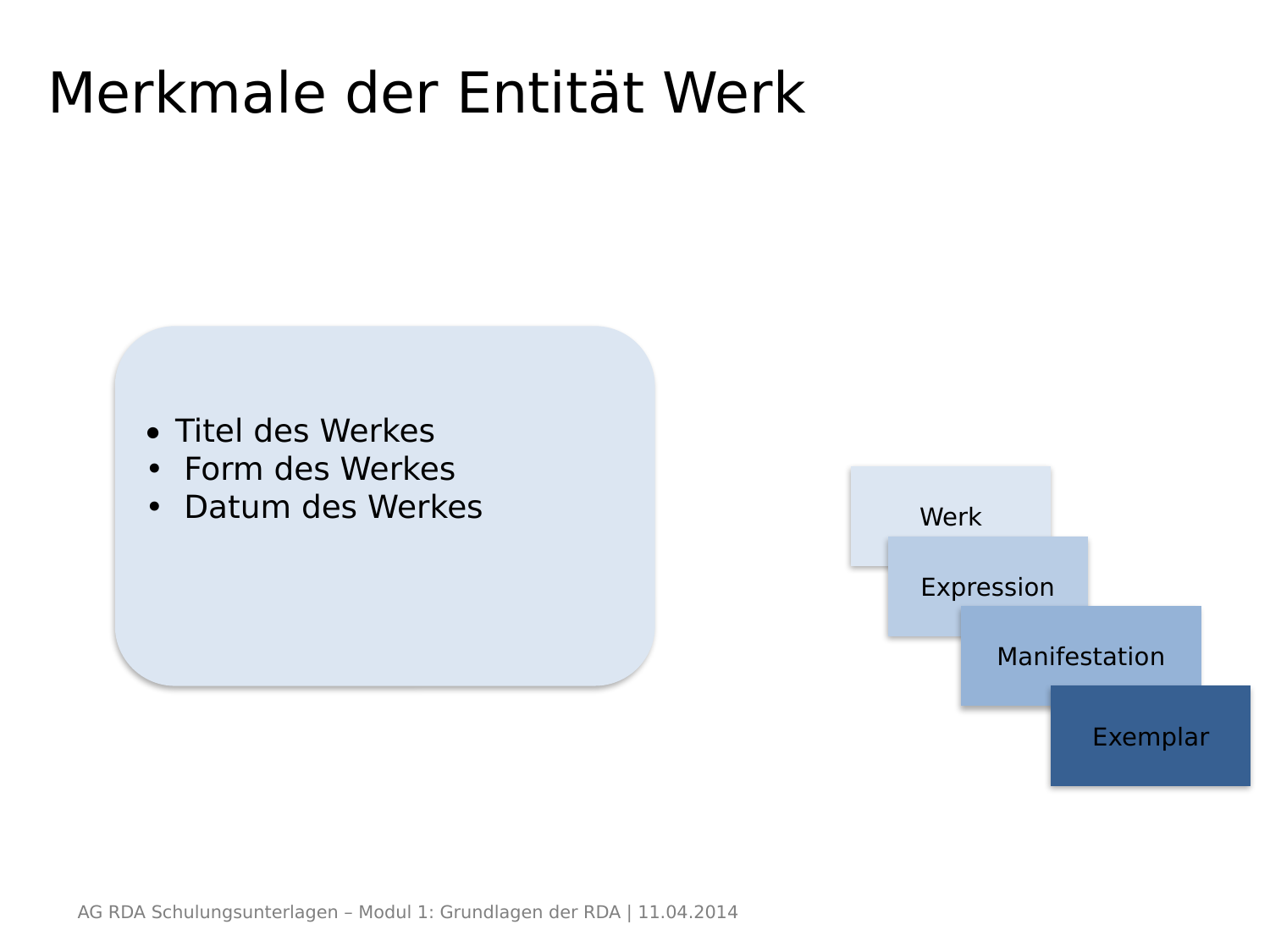

# Merkmale der Entität Werk

•  Titel des Werkes
•  Form des Werkes
•  Datum des Werkes

Werk
Expression
Manifestation
Exemplar
AG RDA Schulungsunterlagen – Modul 1: Grundlagen der RDA | 11.04.2014